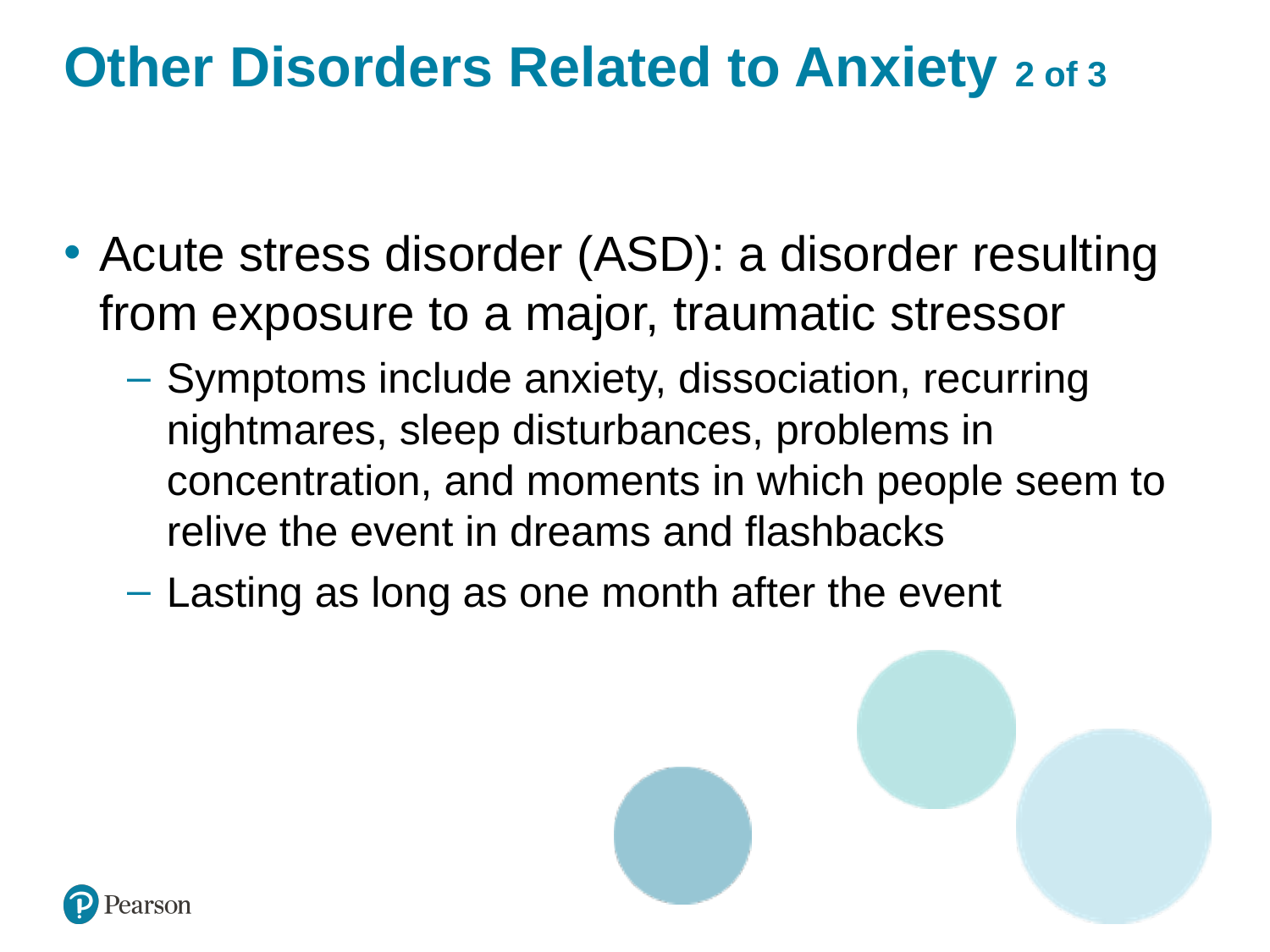

# Other Disorders Related to Anxiety 2 of 3
Acute stress disorder (ASD): a disorder resulting from exposure to a major, traumatic stressor
Symptoms include anxiety, dissociation, recurring nightmares, sleep disturbances, problems in concentration, and moments in which people seem to relive the event in dreams and flashbacks
Lasting as long as one month after the event